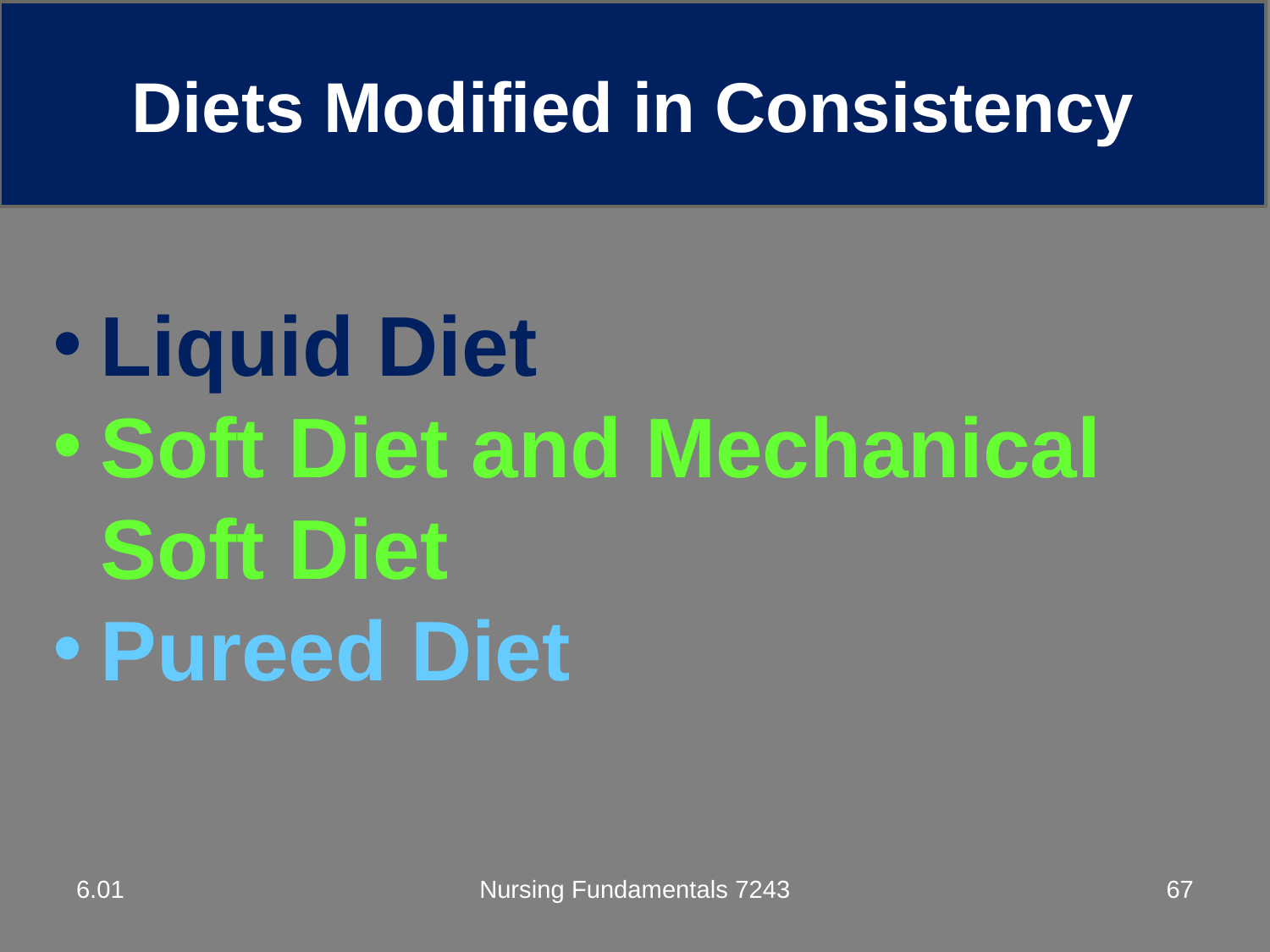

Diets Modified in Consistency
Liquid Diet
Soft Diet and Mechanical Soft Diet
Pureed Diet
6.01
Nursing Fundamentals 7243
67